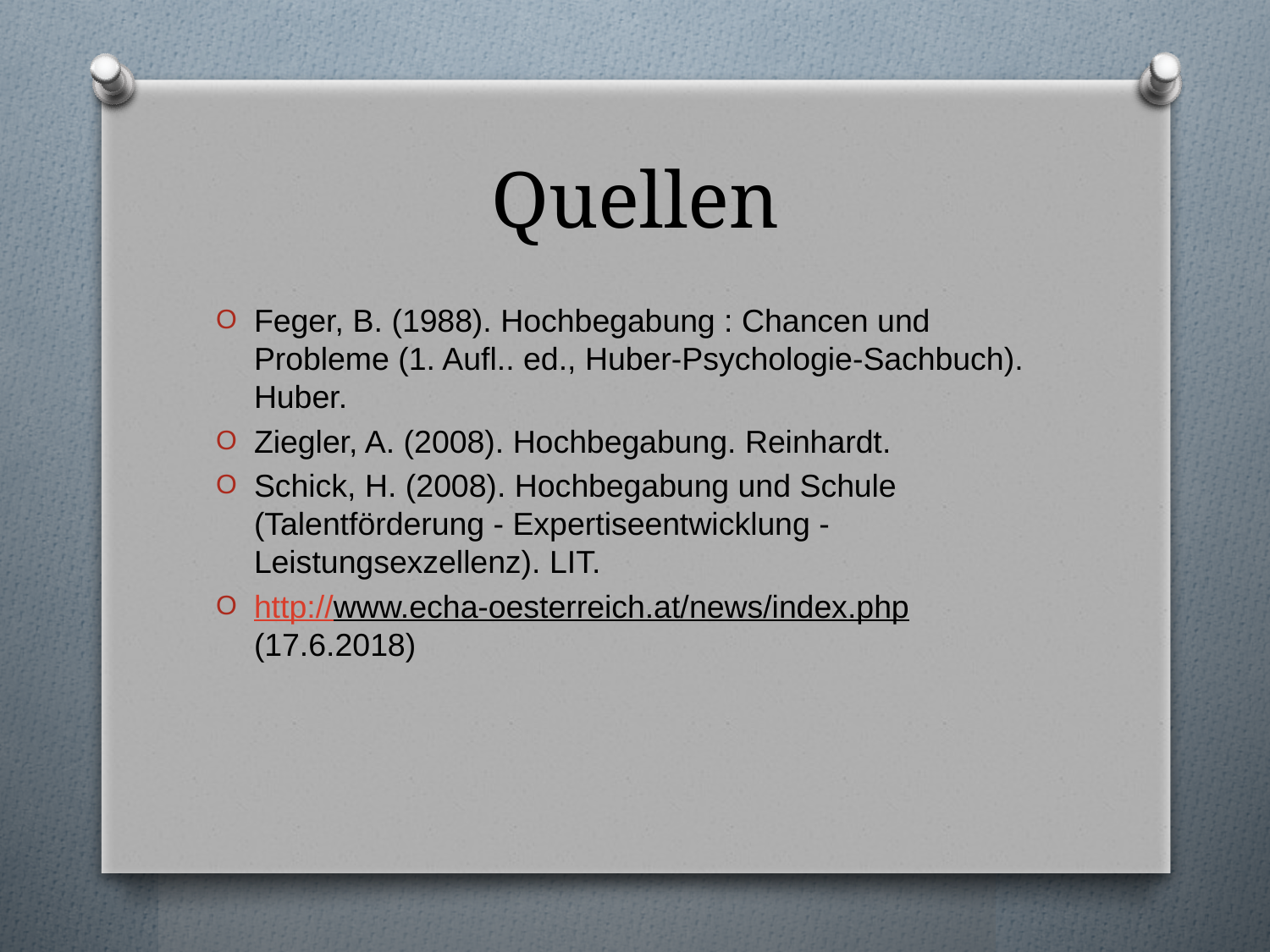

# Quellen
Feger, B. (1988). Hochbegabung : Chancen und Probleme (1. Aufl.. ed., Huber-Psychologie-Sachbuch). Huber.
Ziegler, A. (2008). Hochbegabung. Reinhardt.
Schick, H. (2008). Hochbegabung und Schule (Talentförderung - Expertiseentwicklung - Leistungsexzellenz). LIT.
http://www.echa-oesterreich.at/news/index.php (17.6.2018)